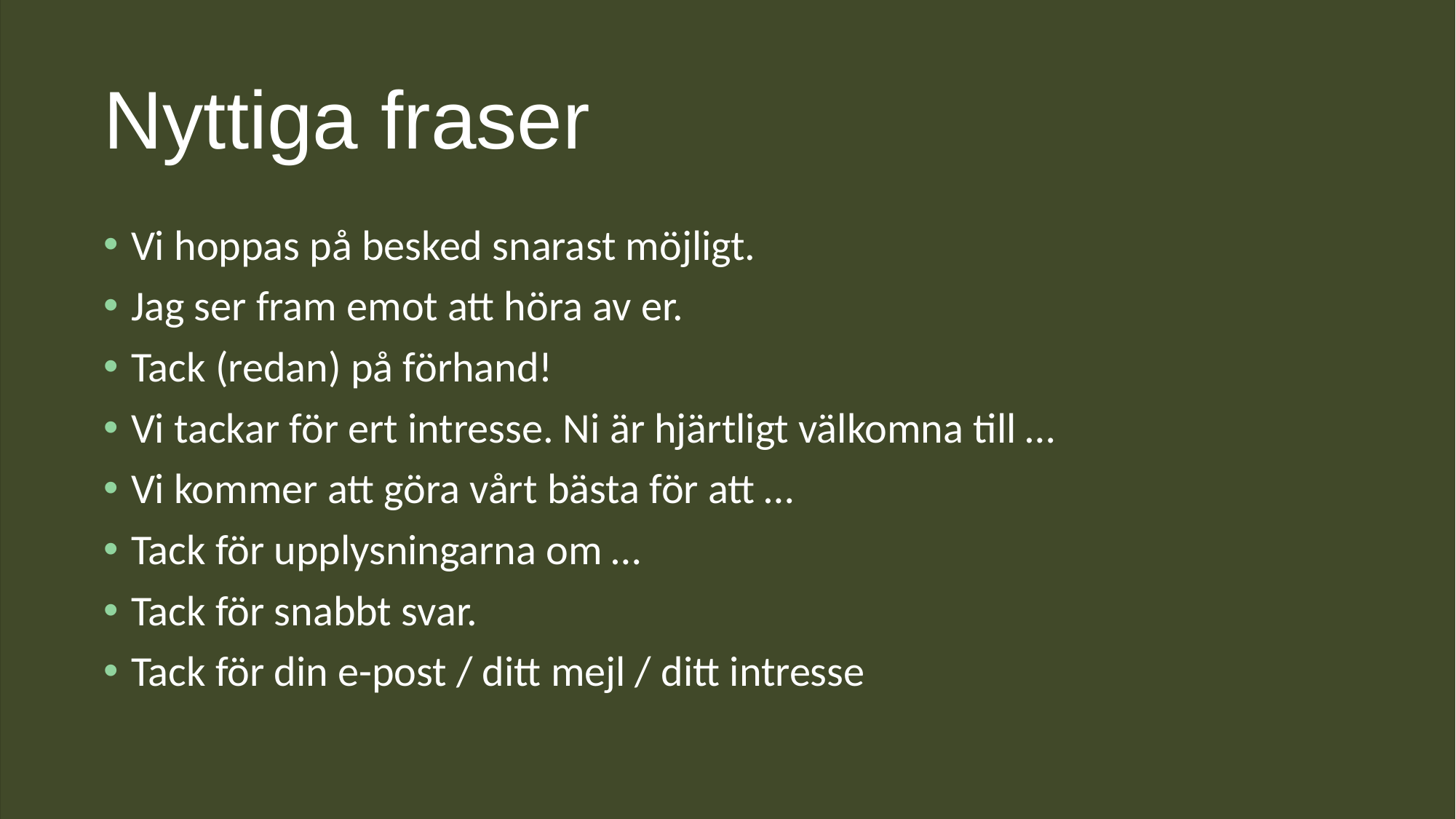

# Nyttiga fraser
Vi hoppas på besked snarast möjligt.
Jag ser fram emot att höra av er.
Tack (redan) på förhand!
Vi tackar för ert intresse. Ni är hjärtligt välkomna till …
Vi kommer att göra vårt bästa för att …
Tack för upplysningarna om …
Tack för snabbt svar.
Tack för din e-post / ditt mejl / ditt intresse